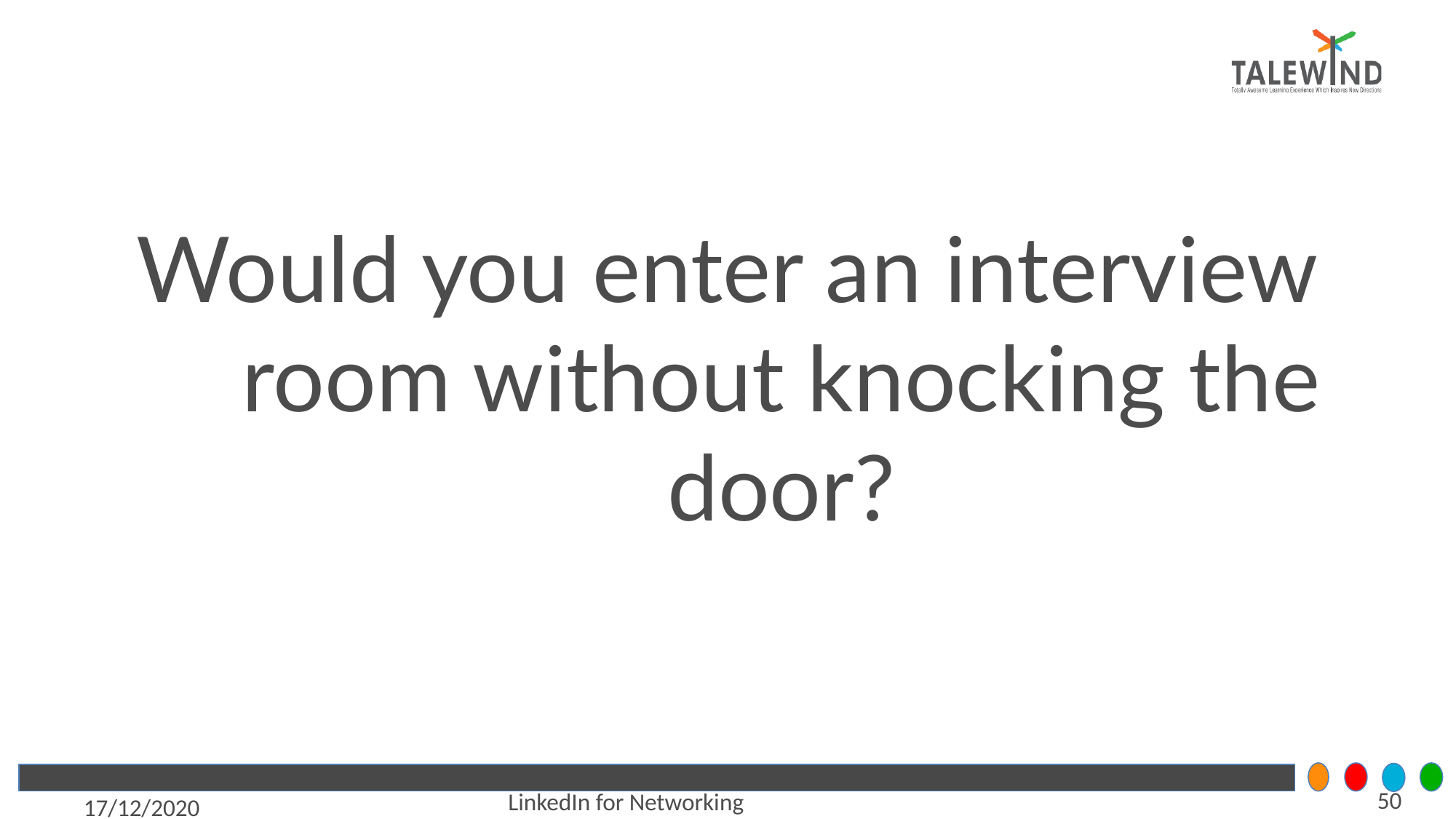

# Would you enter an interview room without knocking the door?
50
LinkedIn for Networking
17/12/2020